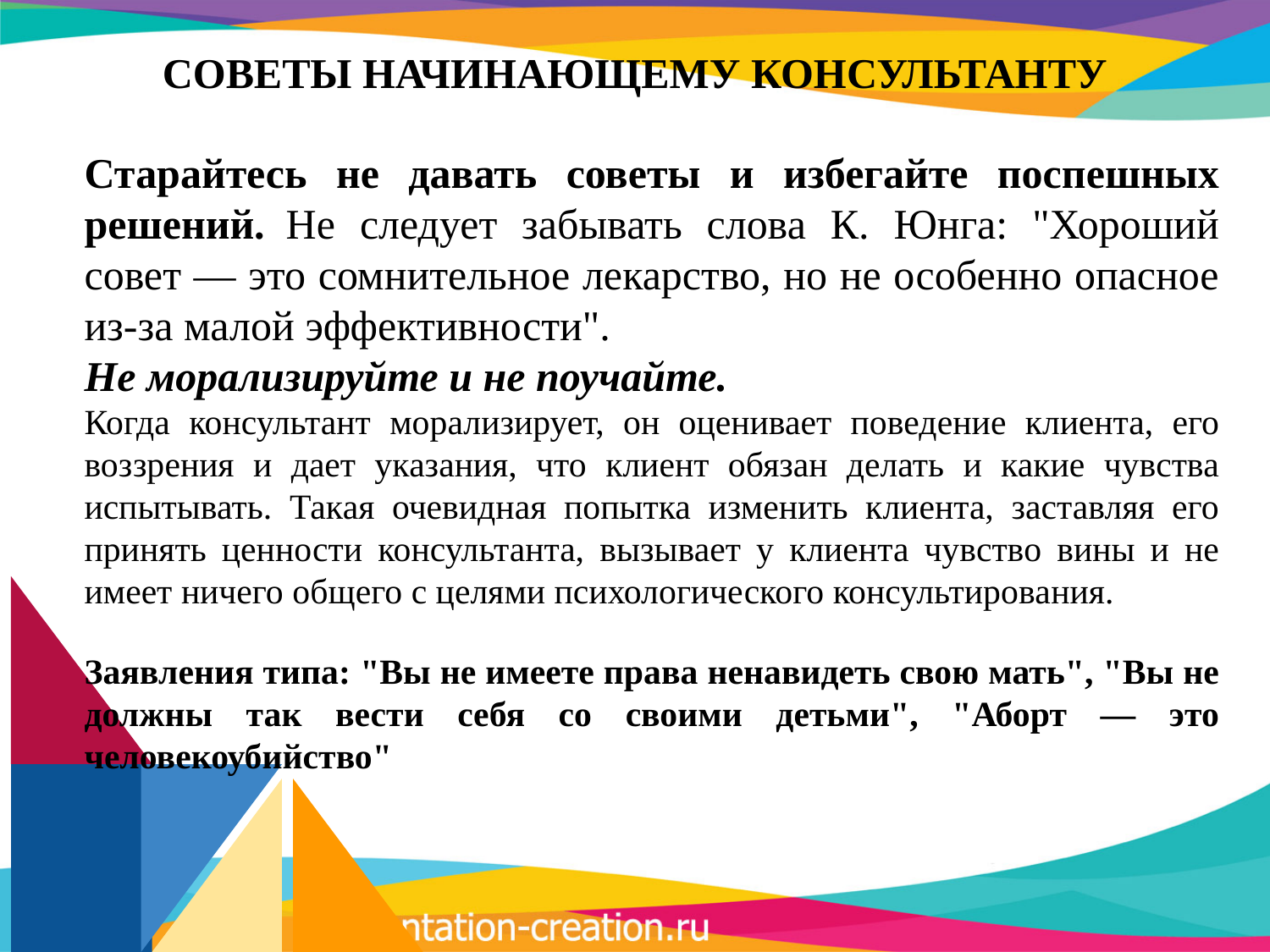

# СОВЕТЫ НАЧИНАЮЩЕМУ КОНСУЛЬТАНТУ

Старайтесь не давать советы и избегайте поспешных решений. Не следует забывать слова К. Юнга: "Хороший совет — это сомнительное лекарство, но не особенно опасное из-за ма­лой эффективности".
Не морализируйте и не поучайте.
Когда консультант морализирует, он оценивает поведе­ние клиента, его воззрения и дает указания, что клиент обязан делать и какие чувства испытывать. Такая очевидная попытка изменить клиента, заставляя его принять ценности консультанта, вызывает у клиента чувство вины и не имеет ничего общего с целями психологического консультирова­ния.

Заявления типа: "Вы не имеете права ненавидеть свою мать", "Вы не должны так вести себя со своими детьми", "Аборт — это человекоубийство"